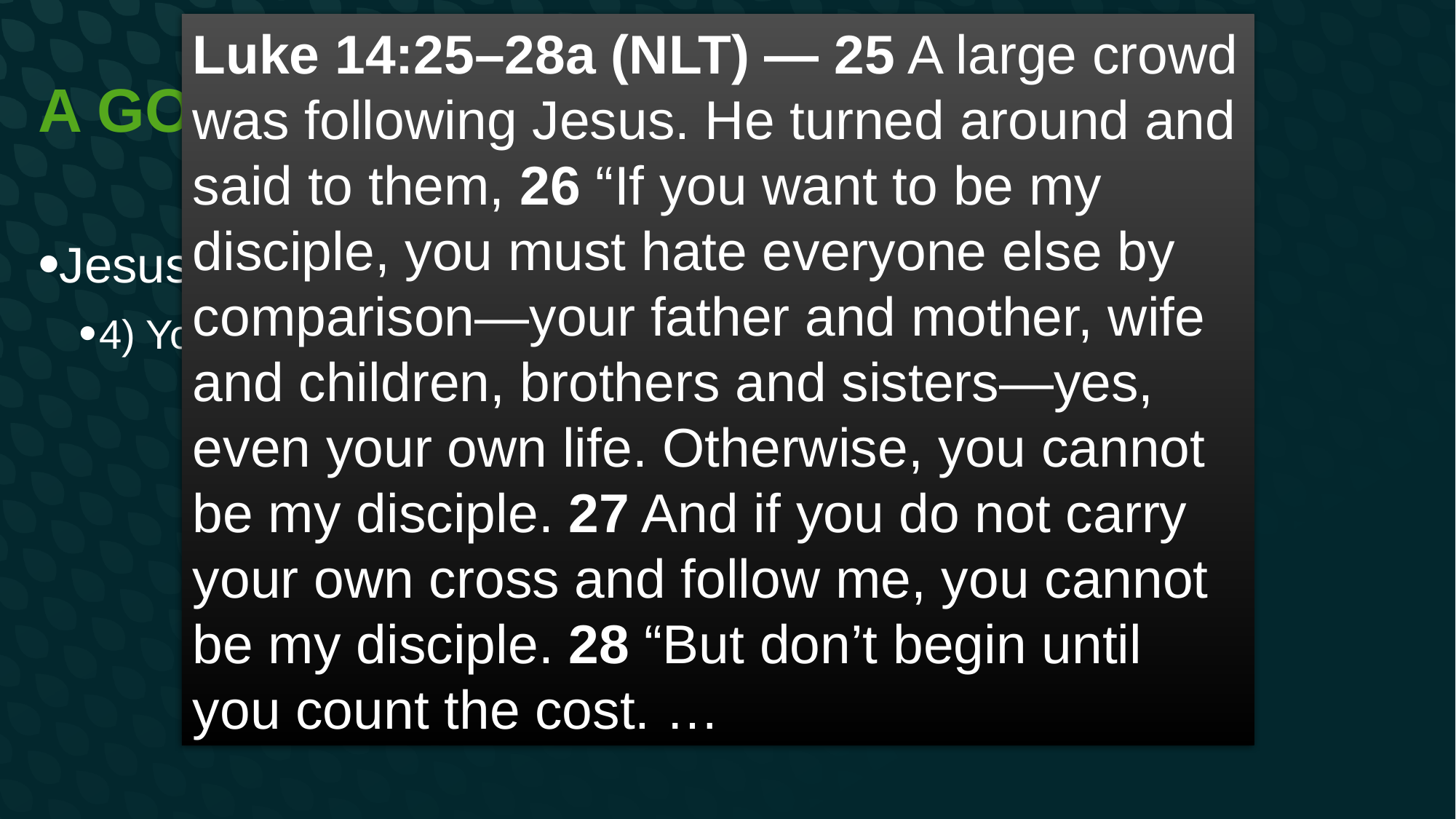

Luke 14:25–28a (NLT) — 25 A large crowd was following Jesus. He turned around and said to them, 26 “If you want to be my disciple, you must hate everyone else by comparison—your father and mother, wife and children, brothers and sisters—yes, even your own life. Otherwise, you cannot be my disciple. 27 And if you do not carry your own cross and follow me, you cannot be my disciple. 28 “But don’t begin until you count the cost. …
# A Good Theology of Work
Jesus gave us some principles that really help
4) You are going to have to make choices that prioritize your life